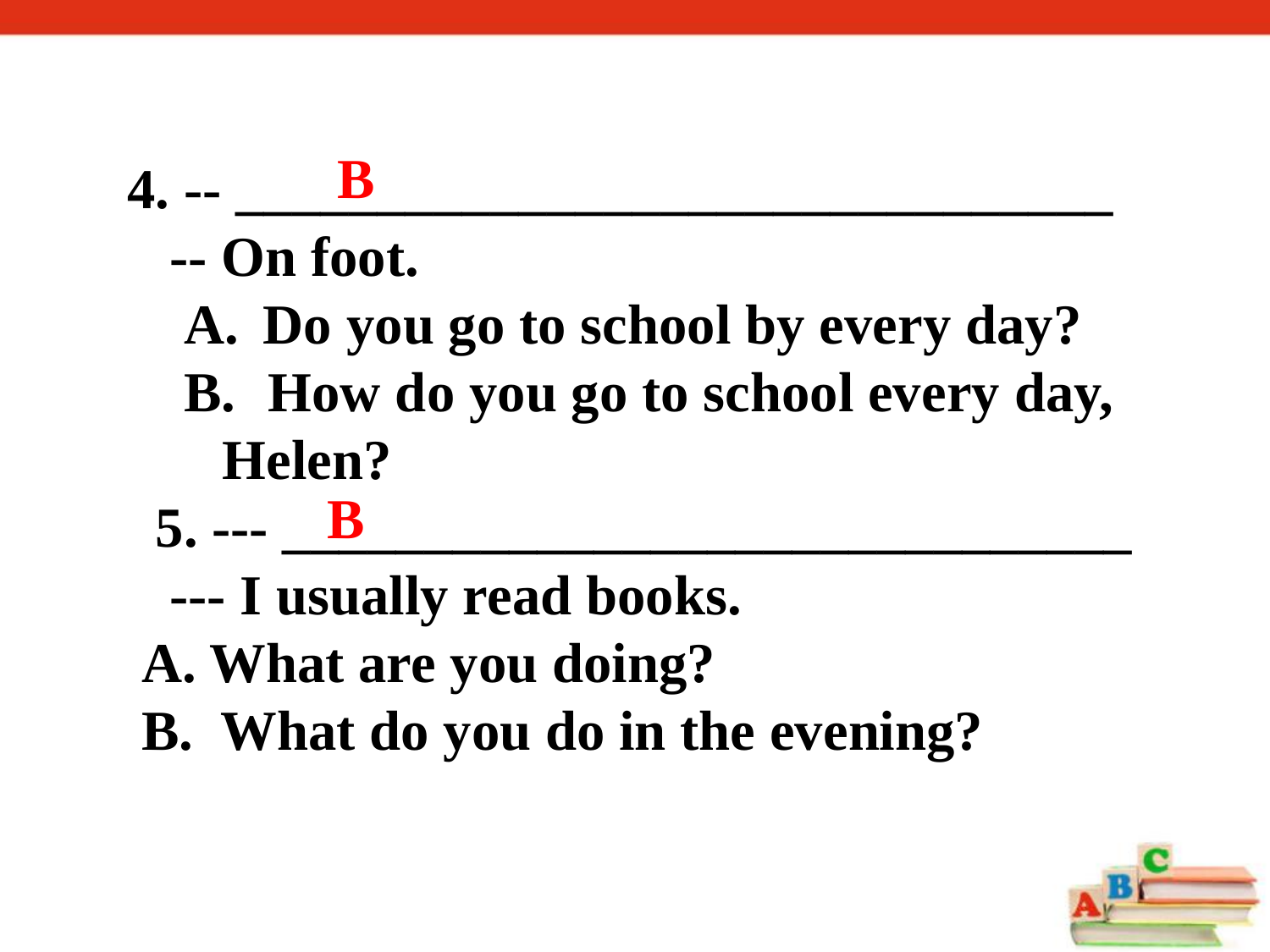

B
4. -- _______________________________
   -- On foot.
    A.   Do you go to school by every day?
    B.    How do you go to school every day, Helen?
  5. --- ______________________________
   --- I usually read books.
 A. What are you doing?
 B.  What do you do in the evening?
B